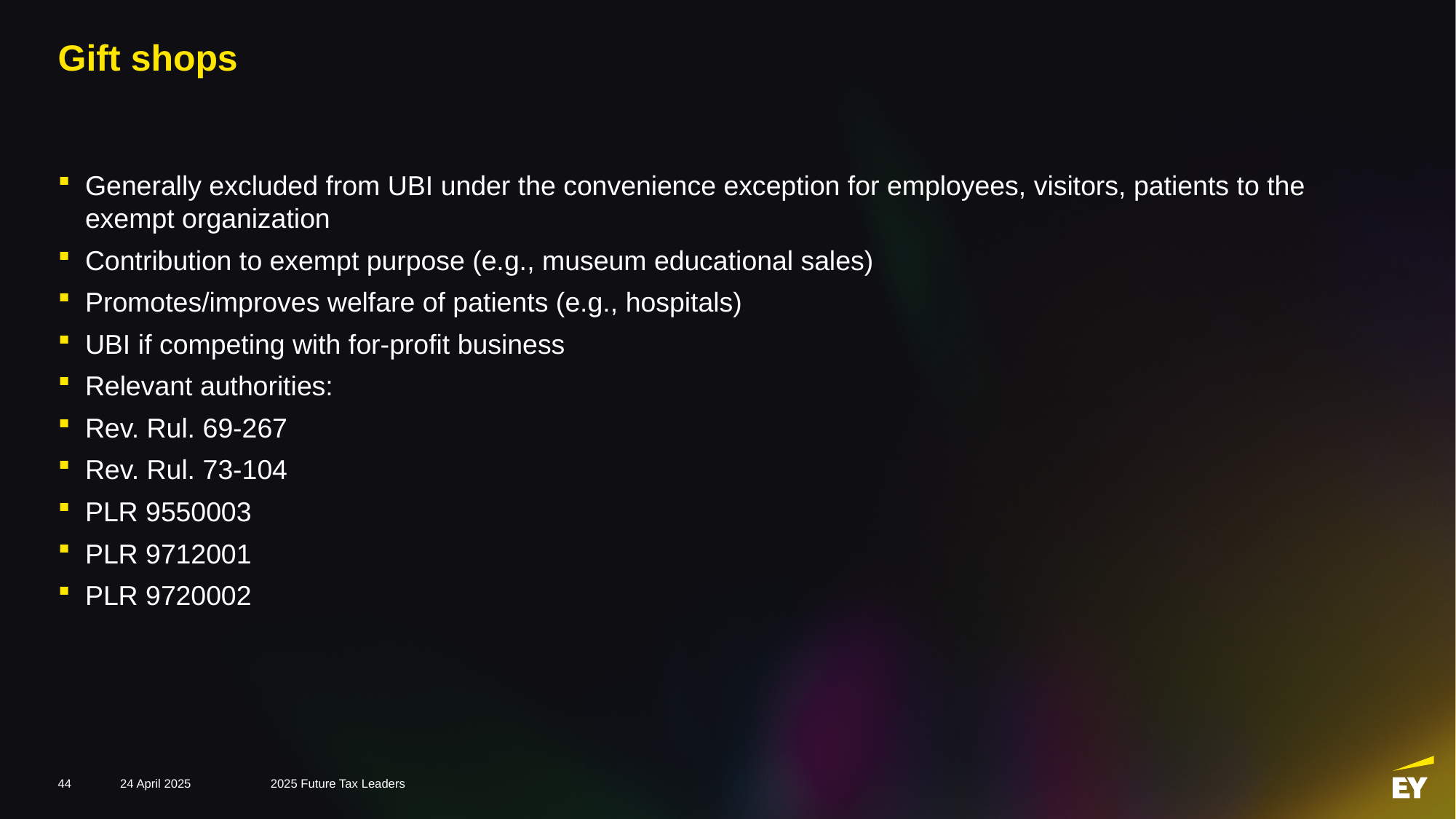

# Gift shops
Generally excluded from UBI under the convenience exception for employees, visitors, patients to the exempt organization
Contribution to exempt purpose (e.g., museum educational sales)
Promotes/improves welfare of patients (e.g., hospitals)
UBI if competing with for-profit business
Relevant authorities:
Rev. Rul. 69-267
Rev. Rul. 73-104
PLR 9550003
PLR 9712001
PLR 9720002